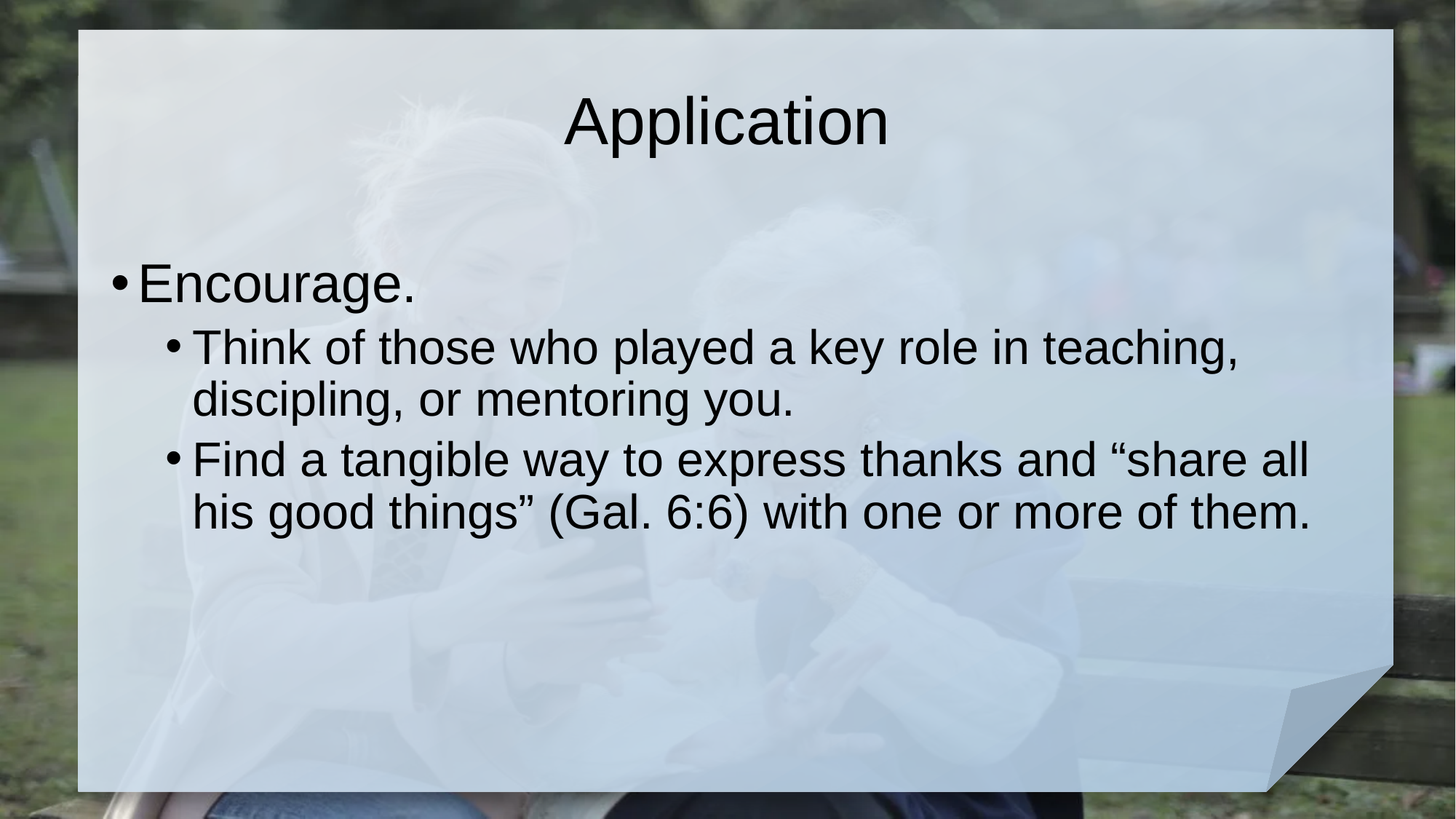

# Application
Encourage.
Think of those who played a key role in teaching, discipling, or mentoring you.
Find a tangible way to express thanks and “share all his good things” (Gal. 6:6) with one or more of them.